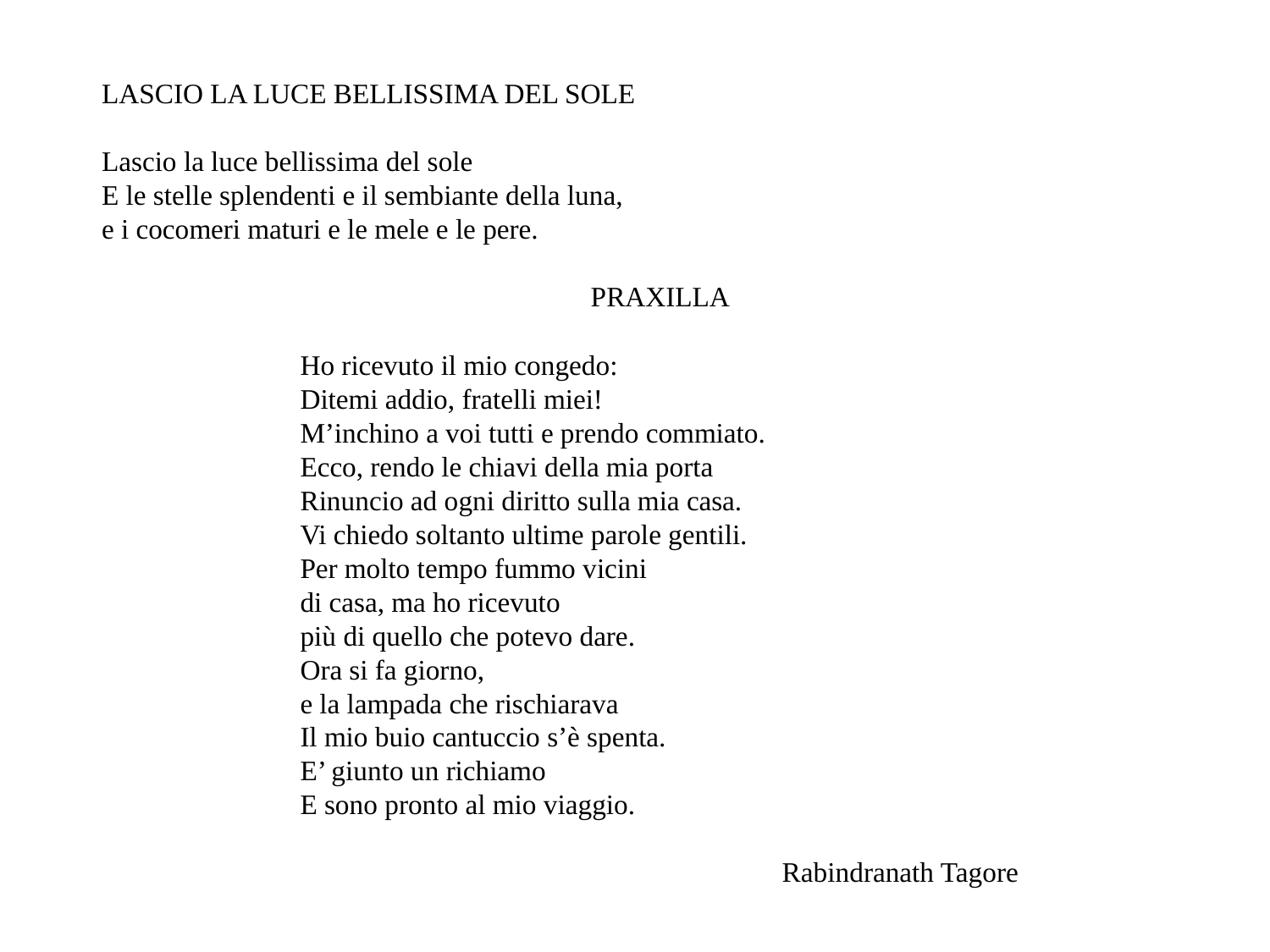

LASCIO LA LUCE BELLISSIMA DEL SOLE

Lascio la luce bellissima del sole
E le stelle splendenti e il sembiante della luna,
e i cocomeri maturi e le mele e le pere.

                                                                      PRAXILLA

Ho ricevuto il mio congedo:
Ditemi addio, fratelli miei!
M’inchino a voi tutti e prendo commiato.
Ecco, rendo le chiavi della mia porta
Rinuncio ad ogni diritto sulla mia casa.
Vi chiedo soltanto ultime parole gentili.
Per molto tempo fummo vicini
di casa, ma ho ricevuto
più di quello che potevo dare.
Ora si fa giorno,
e la lampada che rischiarava
Il mio buio cantuccio s’è spenta.
E’ giunto un richiamo
E sono pronto al mio viaggio.

                                                                     Rabindranath Tagore